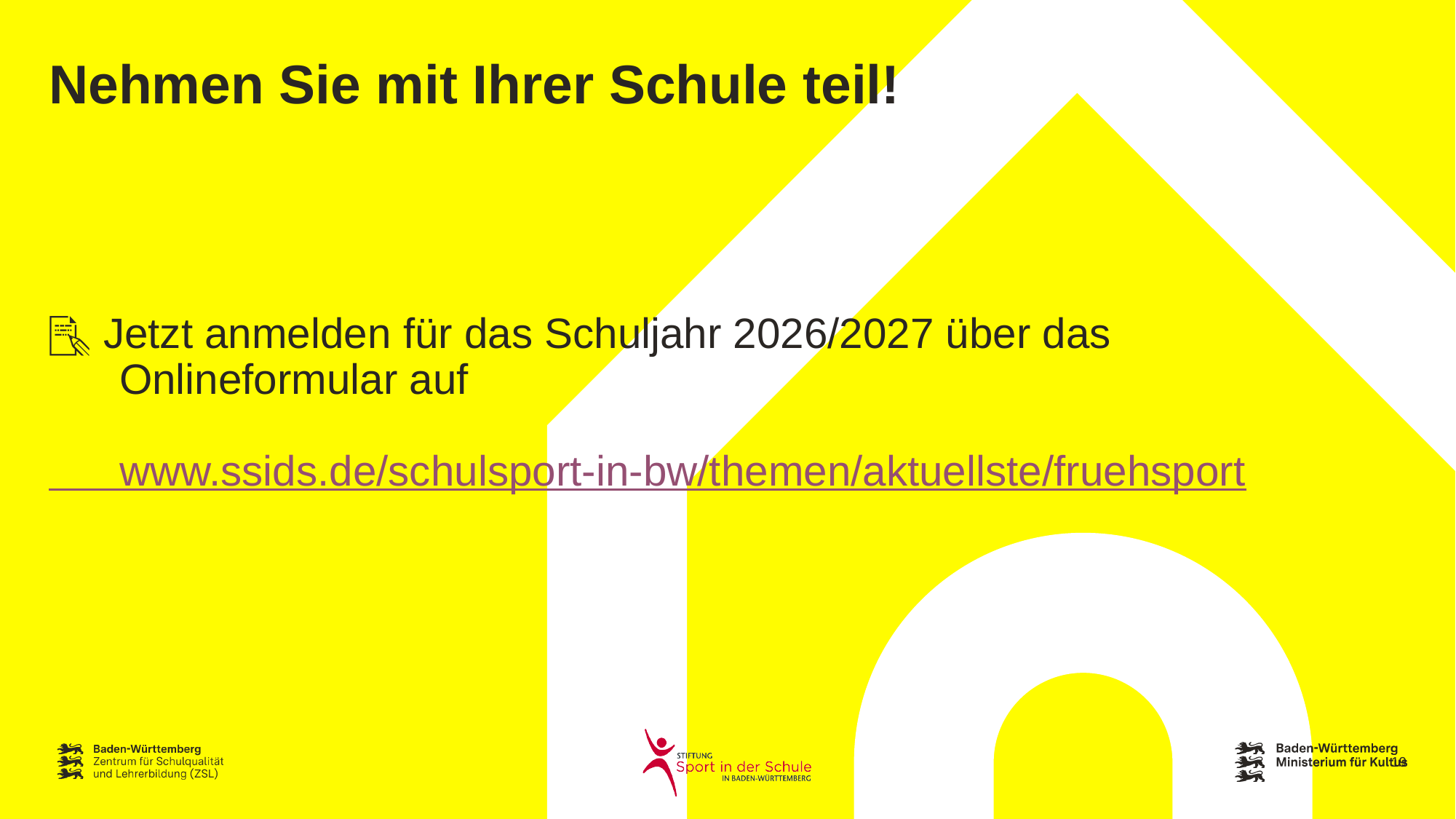

📝 Jetzt anmelden für das Schuljahr 2026/2027 über das
      Onlineformular auf

      www.ssids.de/schulsport-in-bw/themen/aktuellste/fruehsport

Nehmen Sie mit Ihrer Schule teil!
19